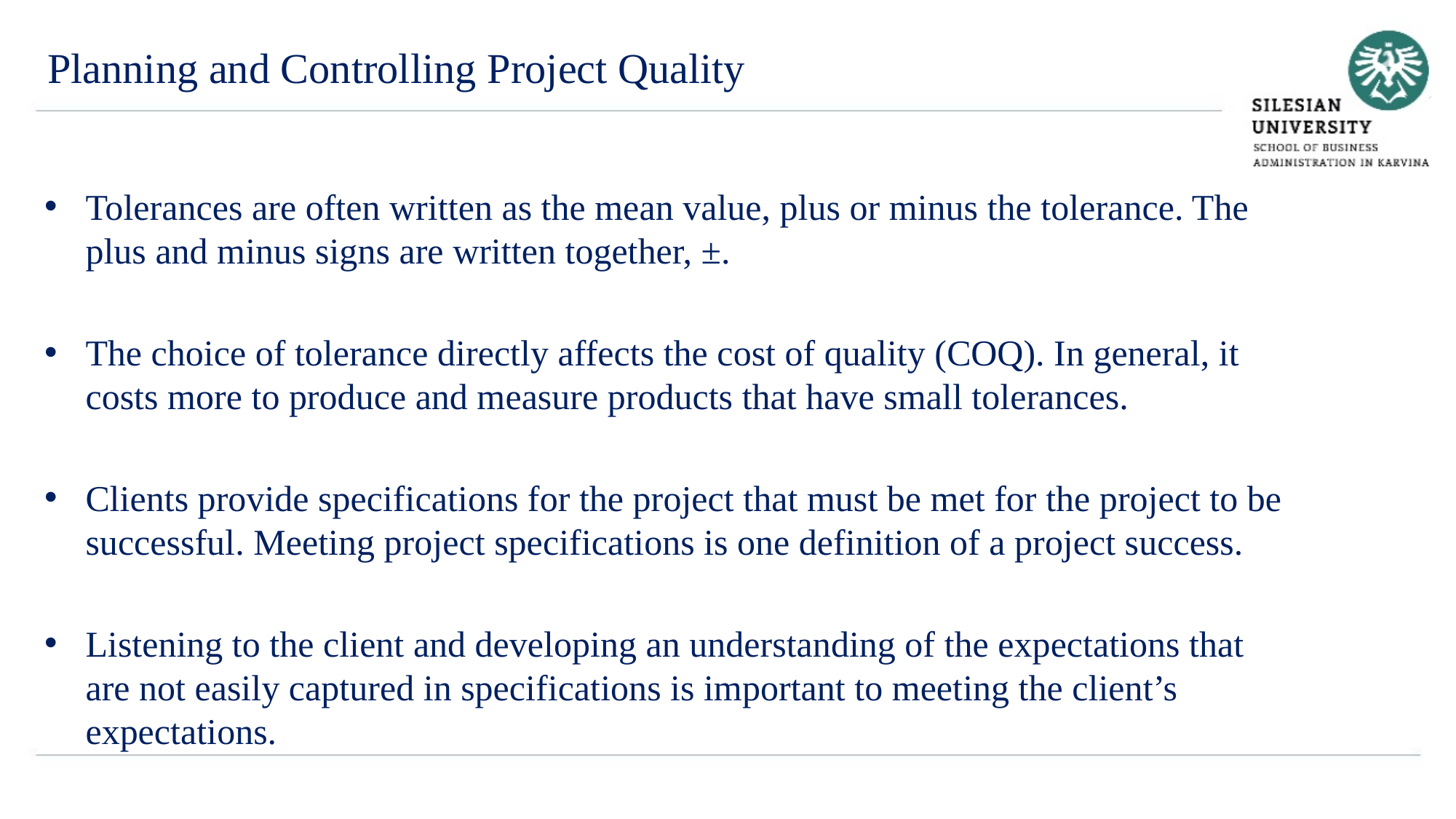

Planning and Controlling Project Quality
Tolerances are often written as the mean value, plus or minus the tolerance. The plus and minus signs are written together, ±.

The choice of tolerance directly affects the cost of quality (COQ). In general, it costs more to produce and measure products that have small tolerances.

Clients provide specifications for the project that must be met for the project to be successful. Meeting project specifications is one definition of a project success.

Listening to the client and developing an understanding of the expectations that are not easily captured in specifications is important to meeting the client’s expectations.